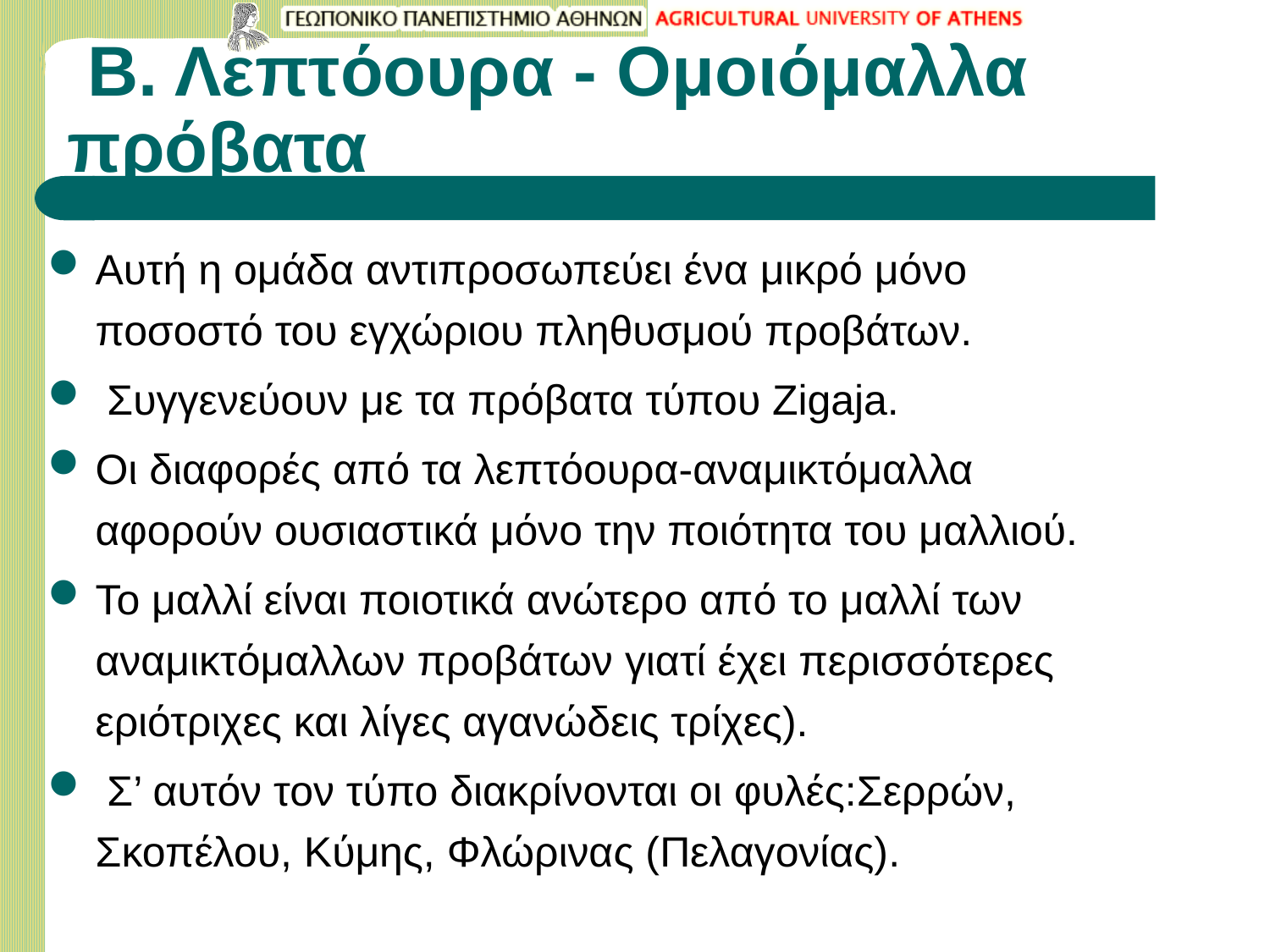

# Β. Λεπτόουρα - Ομοιόμαλλα πρόβατα
Αυτή η ομάδα αντιπροσωπεύει ένα μικρό μόνο ποσοστό του εγχώριου πληθυσμού προβάτων.
 Συγγενεύουν με τα πρόβατα τύπου Zigaja.
Οι διαφορές από τα λεπτόουρα-αναμικτόμαλλα αφορούν ουσιαστικά μόνο την ποιότητα του μαλλιού.
Το μαλλί είναι ποιοτικά ανώτερο από το μαλλί των αναμικτόμαλλων προβάτων γιατί έχει περισσότερες εριότριχες και λίγες αγανώδεις τρίχες).
 Σ’ αυτόν τον τύπο διακρίνονται οι φυλές:Σερρών, Σκοπέλου, Κύμης, Φλώρινας (Πελαγονίας).